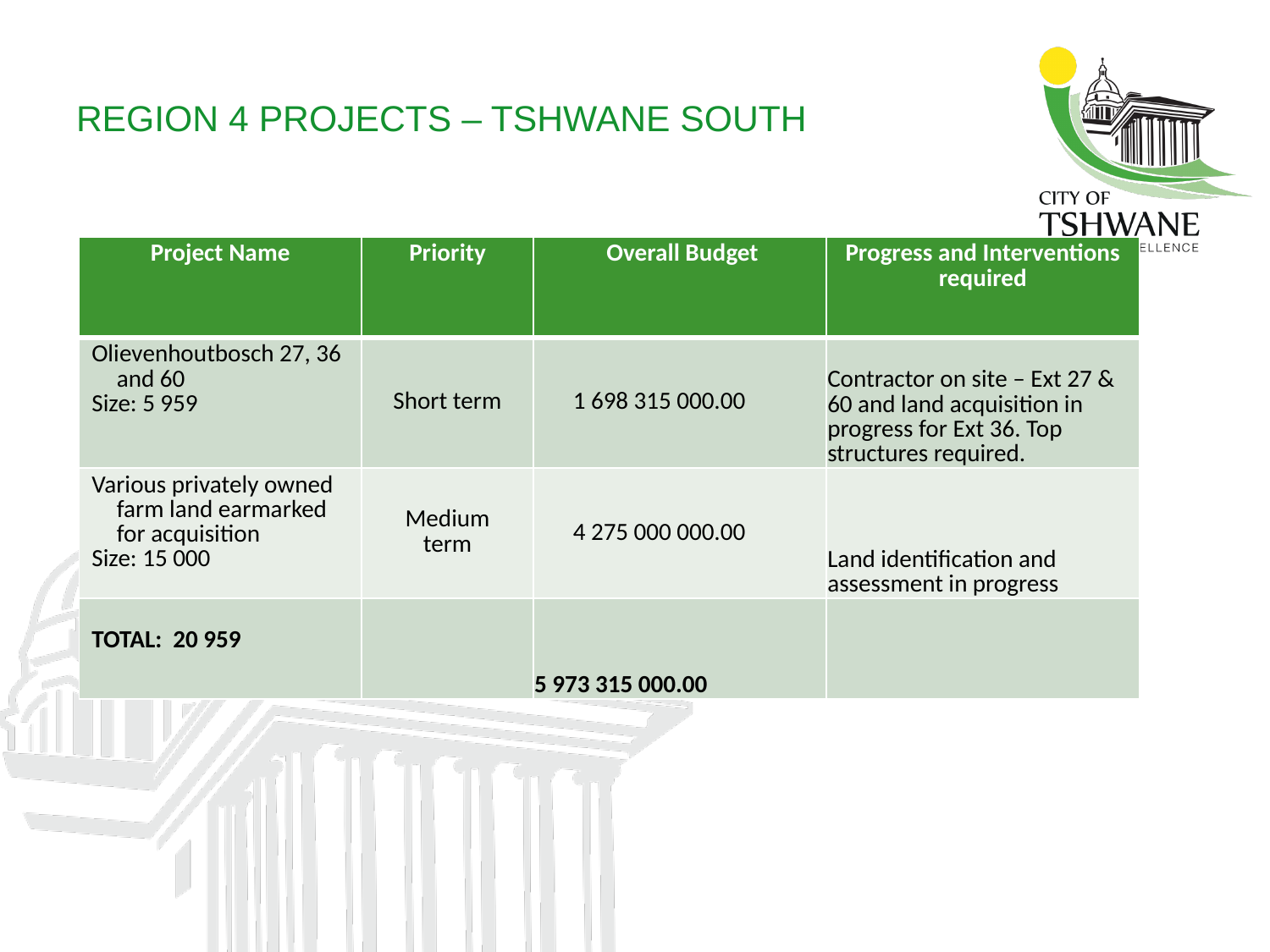

# REGION 4 PROJECTS – TSHWANE SOUTH
| Project Name | Priority | Overall Budget | Progress and Interventions required |
| --- | --- | --- | --- |
| Olievenhoutbosch 27, 36 and 60 Size: 5 959 | Short term | 1 698 315 000.00 | Contractor on site – Ext 27 & 60 and land acquisition in progress for Ext 36. Top structures required. |
| Various privately owned farm land earmarked for acquisition Size: 15 000 | Medium term | 4 275 000 000.00 | Land identification and assessment in progress |
| TOTAL: 20 959 |  | 5 973 315 000.00 |  |